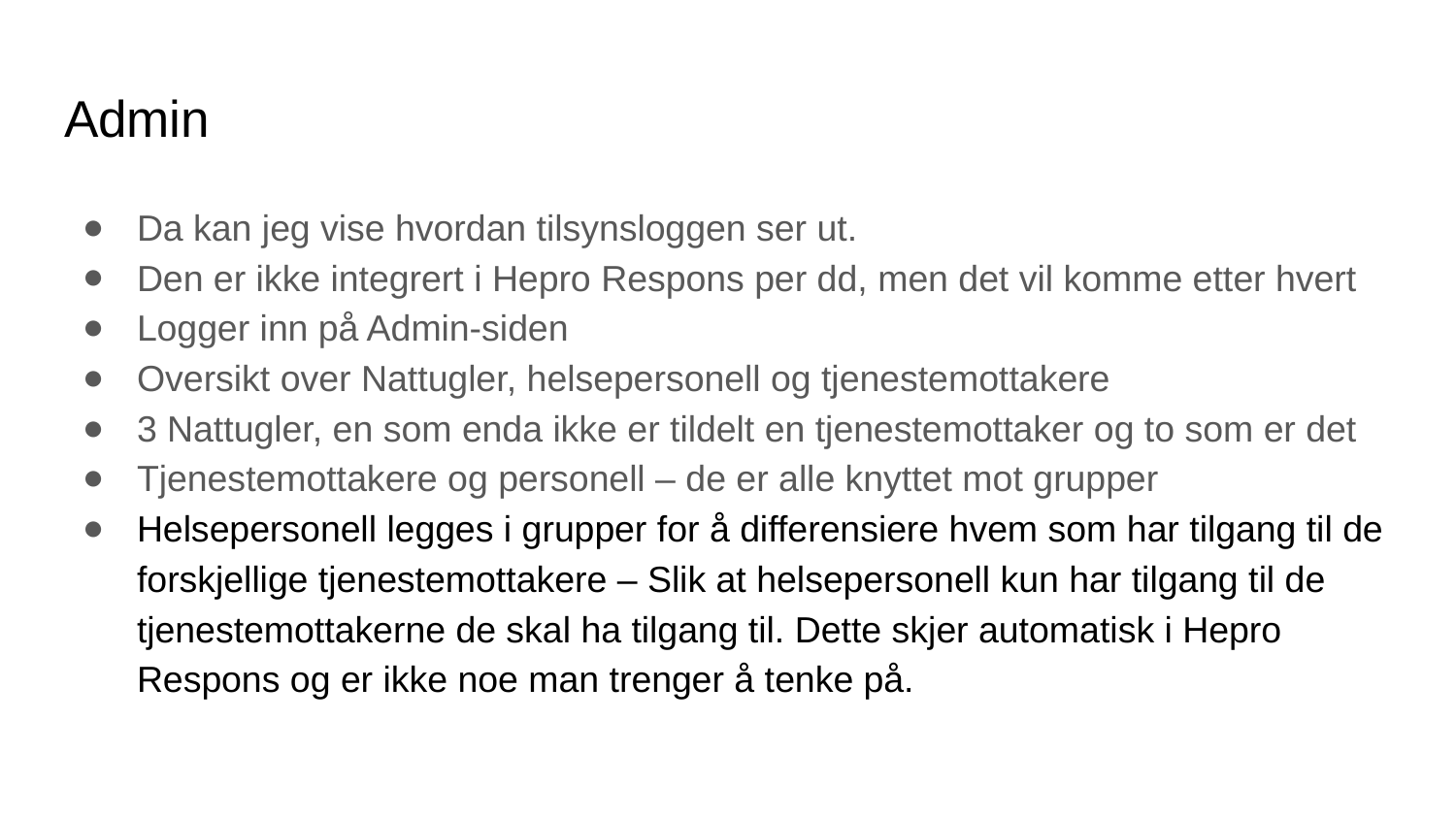

# Admin
Da kan jeg vise hvordan tilsynsloggen ser ut.
Den er ikke integrert i Hepro Respons per dd, men det vil komme etter hvert
Logger inn på Admin-siden
Oversikt over Nattugler, helsepersonell og tjenestemottakere
3 Nattugler, en som enda ikke er tildelt en tjenestemottaker og to som er det
Tjenestemottakere og personell – de er alle knyttet mot grupper
Helsepersonell legges i grupper for å differensiere hvem som har tilgang til de forskjellige tjenestemottakere – Slik at helsepersonell kun har tilgang til de tjenestemottakerne de skal ha tilgang til. Dette skjer automatisk i Hepro Respons og er ikke noe man trenger å tenke på.